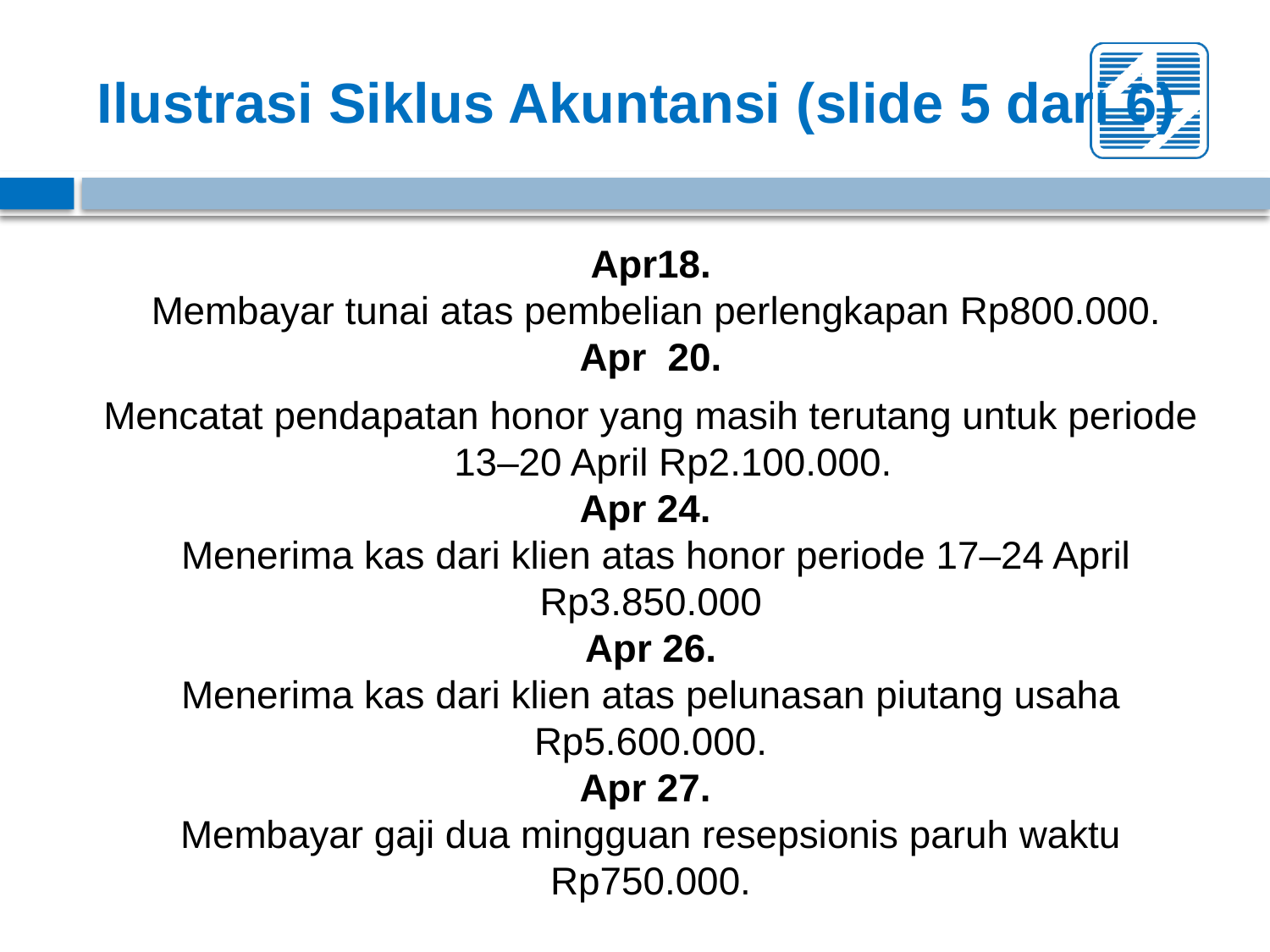

# Ilustrasi Siklus Akuntansi (slide 5 dari 6)
Apr18.
 Membayar tunai atas pembelian perlengkapan Rp800.000.
Apr  20.
Mencatat pendapatan honor yang masih terutang untuk periode 13–20 April Rp2.100.000.
Apr 24.
 Menerima kas dari klien atas honor periode 17–24 April Rp3.850.000
Apr 26.
Menerima kas dari klien atas pelunasan piutang usaha Rp5.600.000.
Apr 27.
Membayar gaji dua mingguan resepsionis paruh waktu Rp750.000.